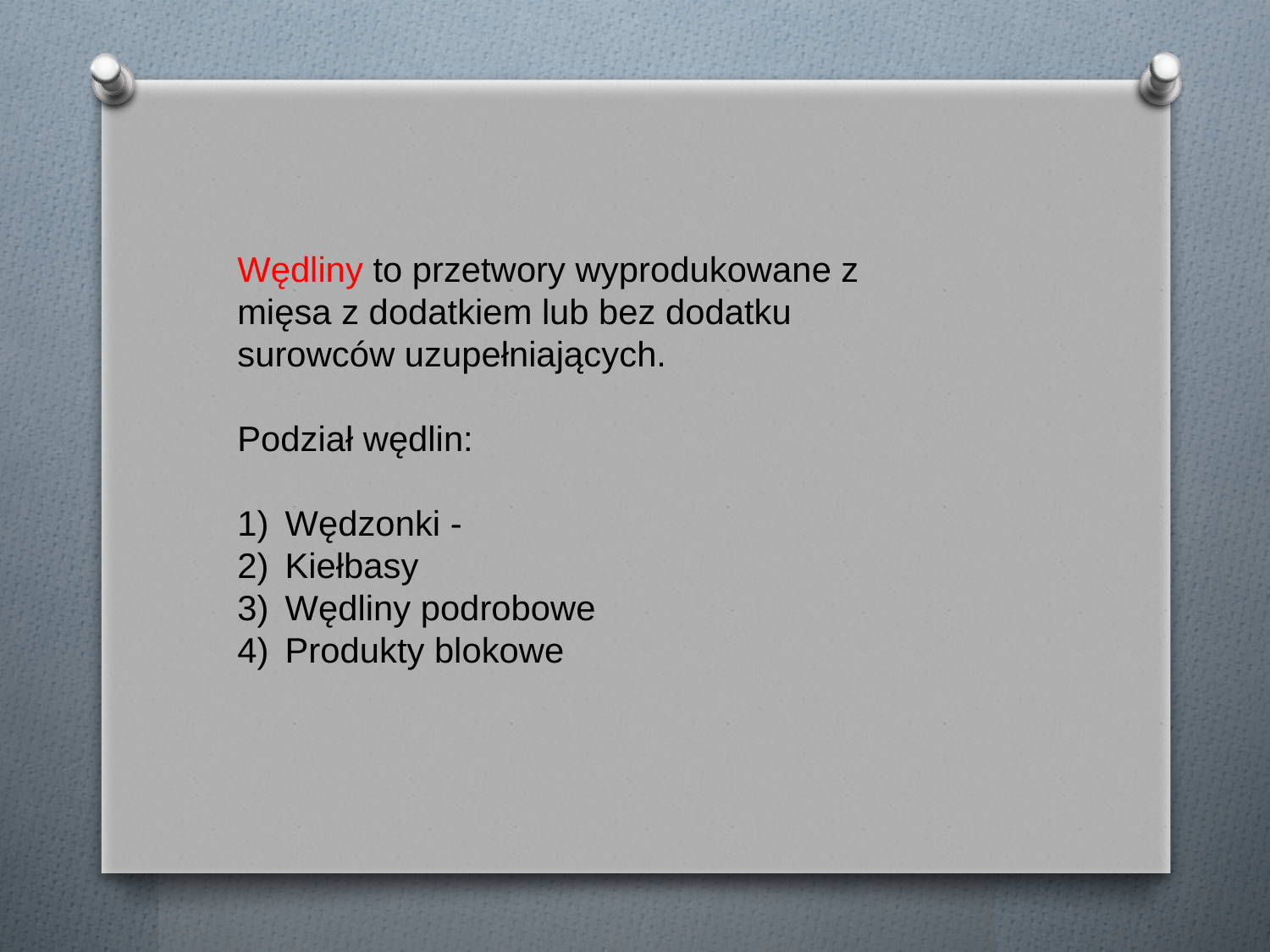

Wędliny to przetwory wyprodukowane z mięsa z dodatkiem lub bez dodatku surowców uzupełniających.

Podział wędlin:

Wędzonki -
Kiełbasy
Wędliny podrobowe
Produkty blokowe